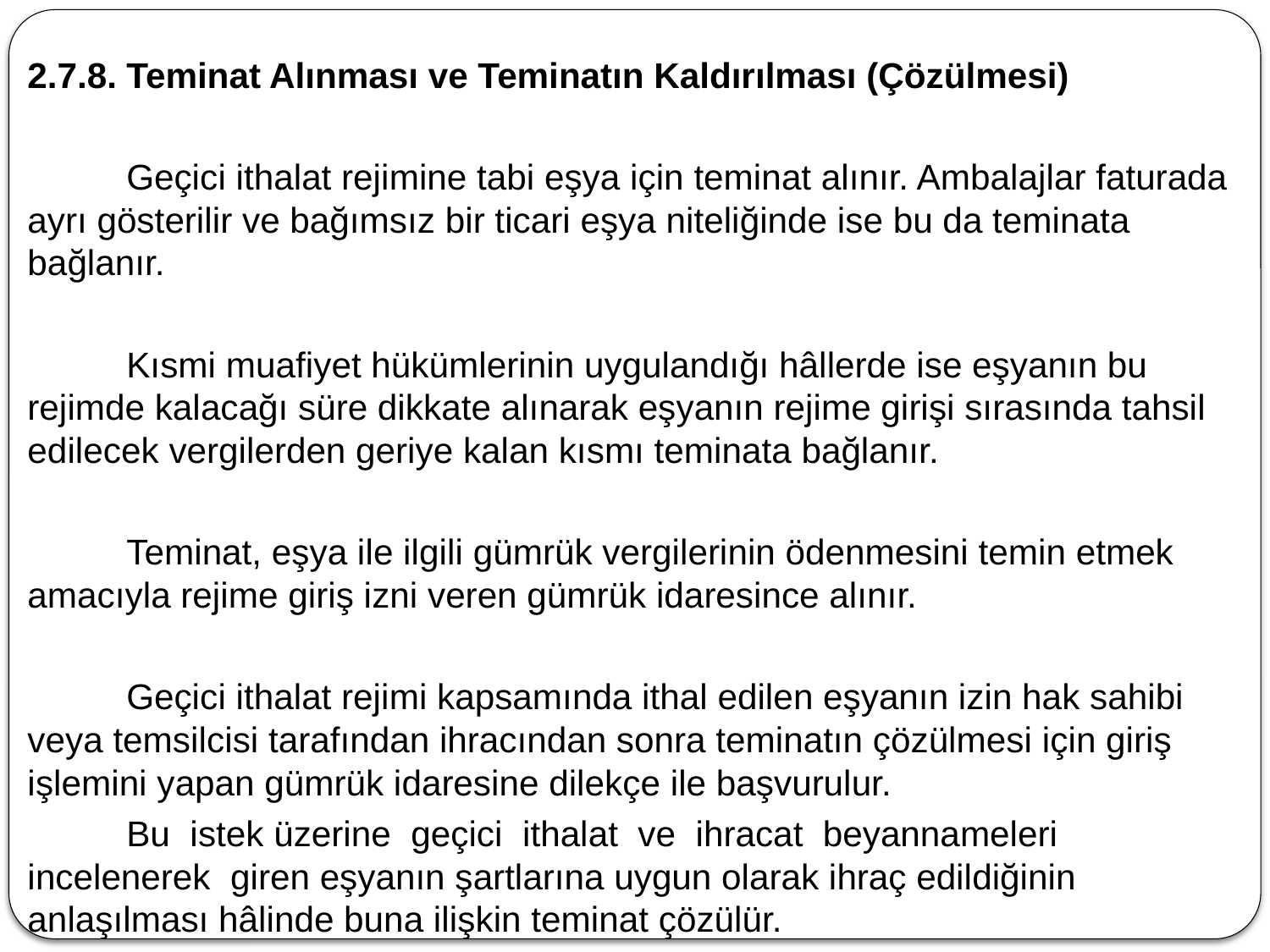

2.7.8.	Teminat Alınması ve Teminatın Kaldırılması (Çözülmesi)

	Geçici ithalat rejimine tabi eşya için teminat alınır. Ambalajlar faturada ayrı gösterilir ve bağımsız bir ticari eşya niteliğinde ise bu da teminata bağlanır.

	Kısmi muafiyet hükümlerinin uygulandığı hâllerde ise eşyanın bu rejimde kalacağı süre dikkate alınarak eşyanın rejime girişi sırasında tahsil edilecek vergilerden geriye kalan kısmı teminata bağlanır.

	Teminat, eşya ile ilgili gümrük vergilerinin ödenmesini temin etmek amacıyla rejime giriş izni veren gümrük idaresince alınır.

	Geçici ithalat rejimi kapsamında ithal edilen eşyanın izin hak sahibi veya temsilcisi tarafından ihracından sonra teminatın çözülmesi için giriş işlemini yapan gümrük idaresine dilekçe ile başvurulur.
	Bu  istek üzerine  geçici  ithalat  ve  ihracat  beyannameleri  incelenerek  giren eşyanın şartlarına uygun olarak ihraç edildiğinin anlaşılması hâlinde buna ilişkin teminat çözülür.